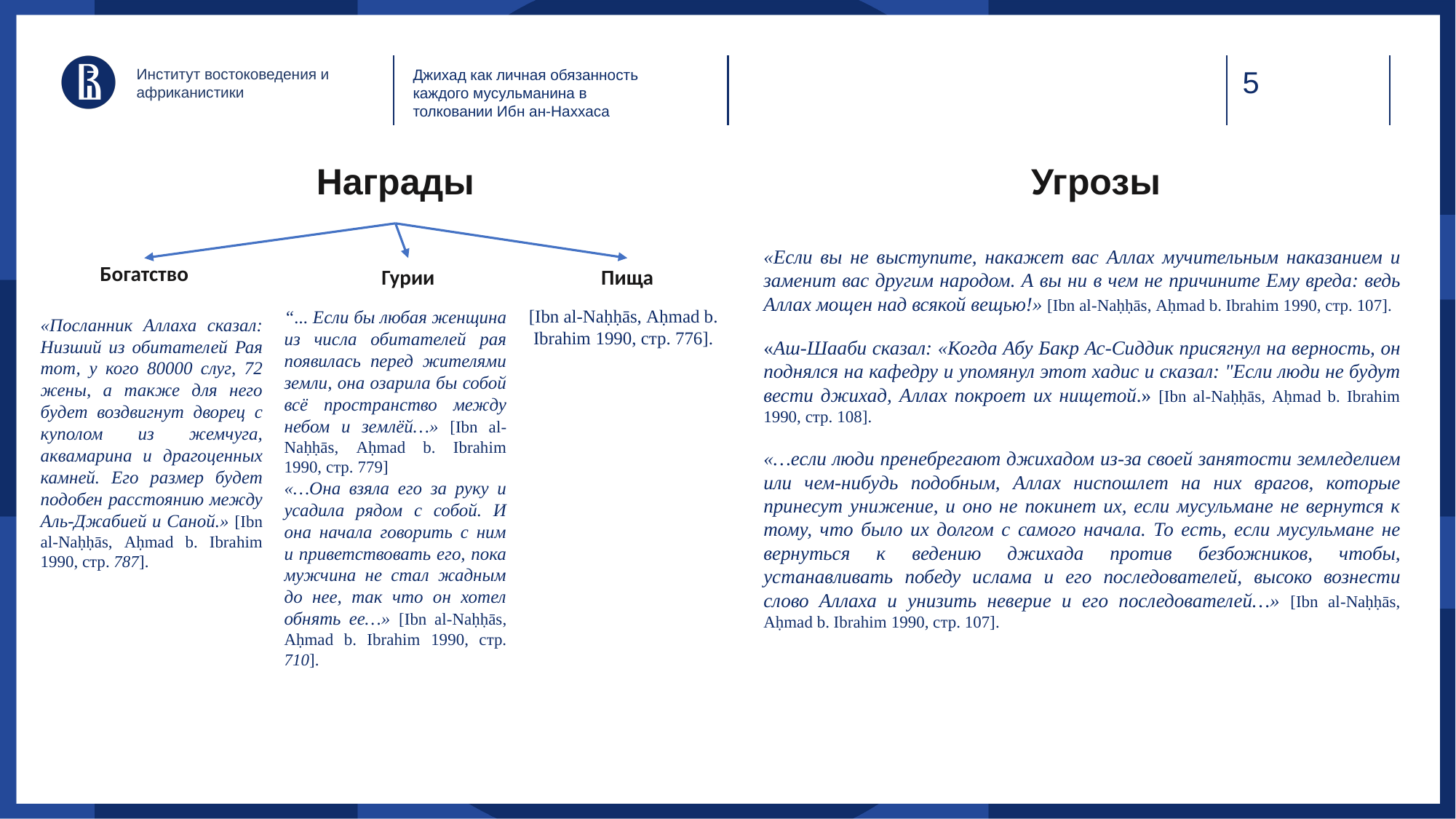

Институт востоковедения и африканистики

Джихад как личная обязанность каждого мусульманина в толковании Ибн ан-Наххаса
Угрозы
# Награды
«Если вы не выступите, накажет вас Аллах мучительным наказанием и заменит вас другим народом. А вы ни в чем не причините Ему вреда: ведь Аллах мощен над всякой вещью!» [Ibn al-Naḥḥās, Aḥmad b. Ibrahim 1990, стр. 107].

«Аш-Шааби сказал: «Когда Абу Бакр Ас-Сиддик присягнул на верность, он поднялся на кафедру и упомянул этот хадис и сказал: "Если люди не будут вести джихад, Аллах покроет их нищетой.» [Ibn al-Naḥḥās, Aḥmad b. Ibrahim 1990, стр. 108].

«…если люди пренебрегают джихадом из-за своей занятости земледелием или чем-нибудь подобным, Аллах ниспошлет на них врагов, которые принесут унижение, и оно не покинет их, если мусульмане не вернутся к тому, что было их долгом с самого начала. То есть, если мусульмане не вернуться к ведению джихада против безбожников, чтобы, устанавливать победу ислама и его последователей, высоко вознести слово Аллаха и унизить неверие и его последователей…» [Ibn al-Naḥḥās, Aḥmad b. Ibrahim 1990, стр. 107].

Богатство
Гурии
Пища
[Ibn al-Naḥḥās, Aḥmad b. Ibrahim 1990, стр. 776].
“... Если бы любая женщина из числа обитателей рая появилась перед жителями земли, она озарила бы собой всё пространство между небом и землёй…» [Ibn al-Naḥḥās, Aḥmad b. Ibrahim 1990, стр. 779]
«…Она взяла его за руку и усадила рядом с собой. И она начала говорить с ним и приветствовать его, пока мужчина не стал жадным до нее, так что он хотел обнять ее…» [Ibn al-Naḥḥās, Aḥmad b. Ibrahim 1990, стр. 710].
«Посланник Аллаха сказал: Низший из обитателей Рая тот, у кого 80000 слуг, 72 жены, а также для него будет воздвигнут дворец с куполом из жемчуга, аквамарина и драгоценных камней. Его размер будет подобен расстоянию между Аль-Джабией и Саной.» [Ibn al-Naḥḥās, Aḥmad b. Ibrahim 1990, стр. 787].